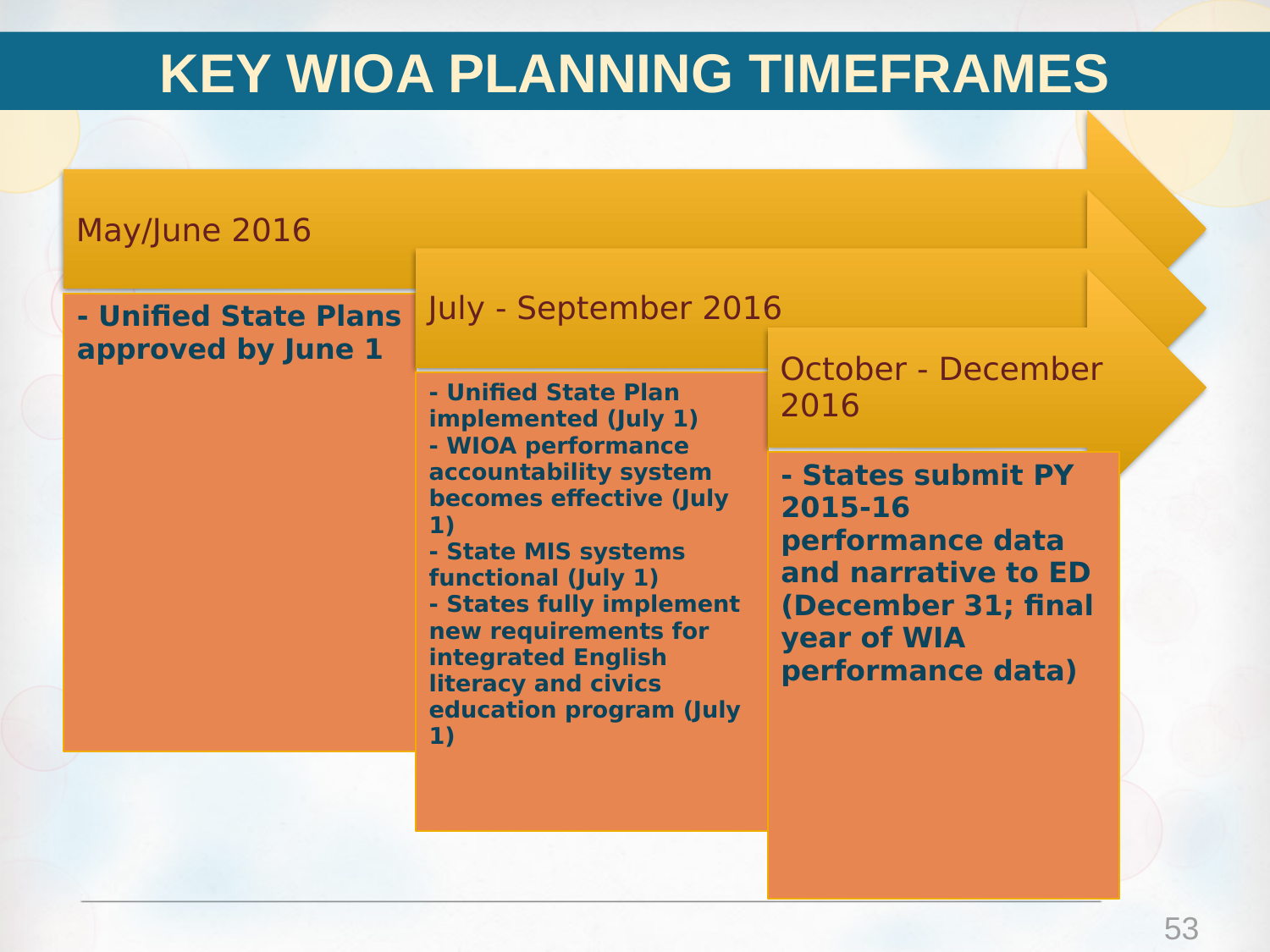

# Key wioa planning timeframes
May/June 2016
July - September 2016
- Unified State Plan implemented (July 1)
- WIOA performance accountability system becomes effective (July 1)
- State MIS systems functional (July 1)
- States fully implement new requirements for integrated English literacy and civics education program (July 1)
October - December 2016
- States submit PY 2015-16 performance data and narrative to ED (December 31; final year of WIA performance data)
53